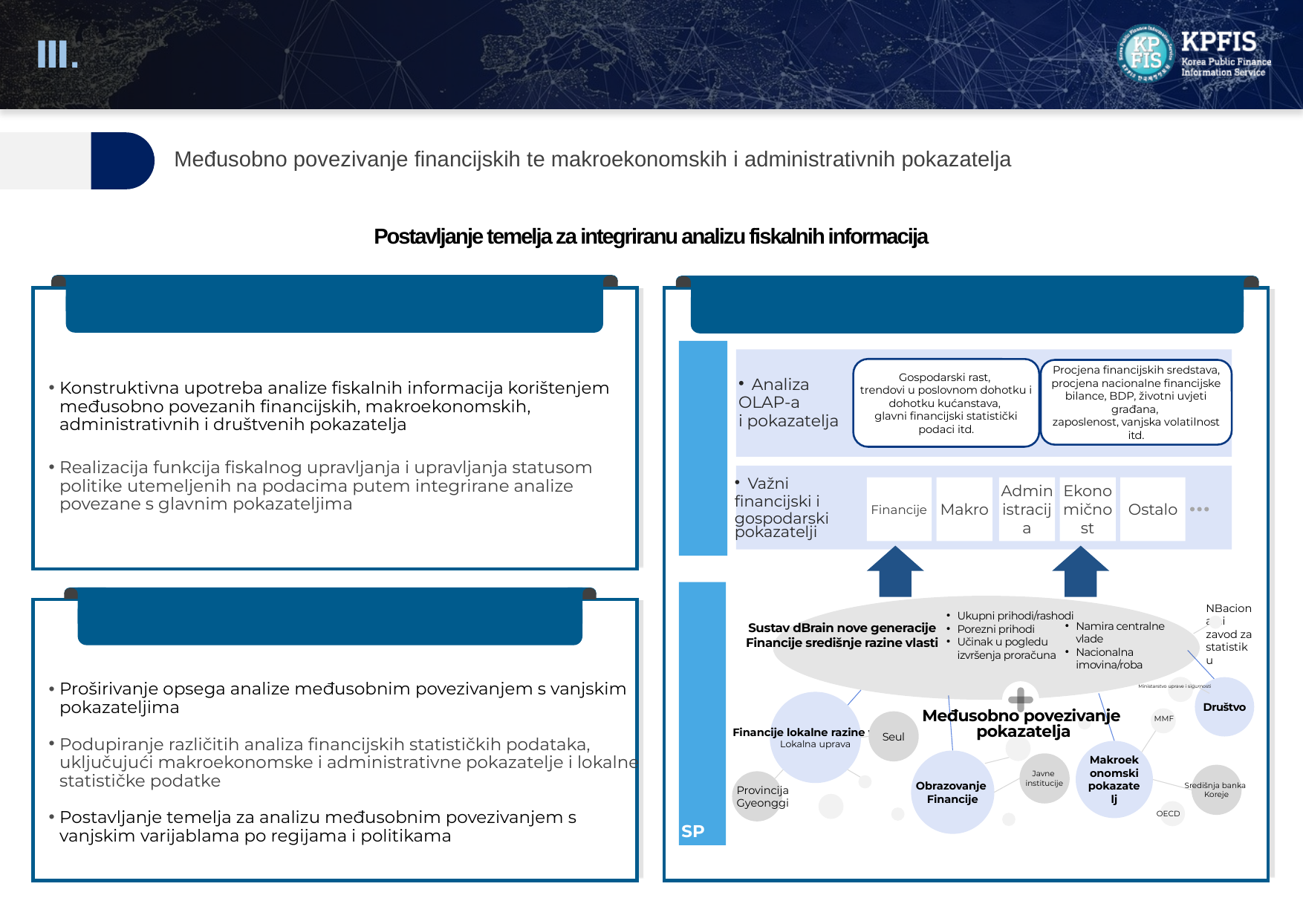

Ⅲ.
DNA (data, networking, AI – podaci, umrežavanje, umjetna inteligencija)
03.

Međusobno povezivanje financijskih te makroekonomskih i administrativnih pokazatelja
Postavljanje temelja za integriranu analizu fiskalnih informacija

Različite analize utemeljene na međusobno povezanim informacijama

Uspostava integriranog
skladišta podataka za fiskalne informacije

Sustav financijske analize

Gospodarski rast,
trendovi u poslovnom dohotku i dohotku kućanstava,
glavni financijski statistički podaci itd.
Procjena financijskih sredstava, procjena nacionalne financijske bilance, BDP, životni uvjeti građana,
zaposlenost, vanjska volatilnost itd.
Analiza
OLAP-a
i pokazatelja

Financije
Makro
Administracija
Ekonomičnost
Ostalo
Važni
financijski i
gospodarski pokazatelji

Integrirane financijske
informacije

NBacionalni zavod za statistiku
Ukupni prihodi/rashodi
Porezni prihodi
Učinak u pogledu izvršenja proračuna

Namira centralne vlade
Nacionalna imovina/roba
Sustav dBrain nove generacije
Financije središnje razine vlasti

Društvo
Ministarstvo uprave i sigurnosti

Financije lokalne razine vlasti
Lokalna uprava
MMF

Međusobno povezivanje
pokazatelja

Seul

Makroekonomski pokazatelj
Obrazovanje
Financije
Javne
institucije
Središnja banka
Koreje

Provincija Gyeonggi

OECD

SP
Konstruktivna upotreba analize fiskalnih informacija korištenjem međusobno povezanih financijskih, makroekonomskih, administrativnih i društvenih pokazatelja

Realizacija funkcija fiskalnog upravljanja i upravljanja statusom politike utemeljenih na podacima putem integrirane analize povezane s glavnim pokazateljima

Poboljšanje strukturiranog i nestrukturiranog
statističkog izvještavanja (OLAP)

Proširivanje opsega analize međusobnim povezivanjem s vanjskim pokazateljima

Podupiranje različitih analiza financijskih statističkih podataka, uključujući makroekonomske i administrativne pokazatelje i lokalne statističke podatke

Postavljanje temelja za analizu međusobnim povezivanjem s vanjskim varijablama po regijama i politikama